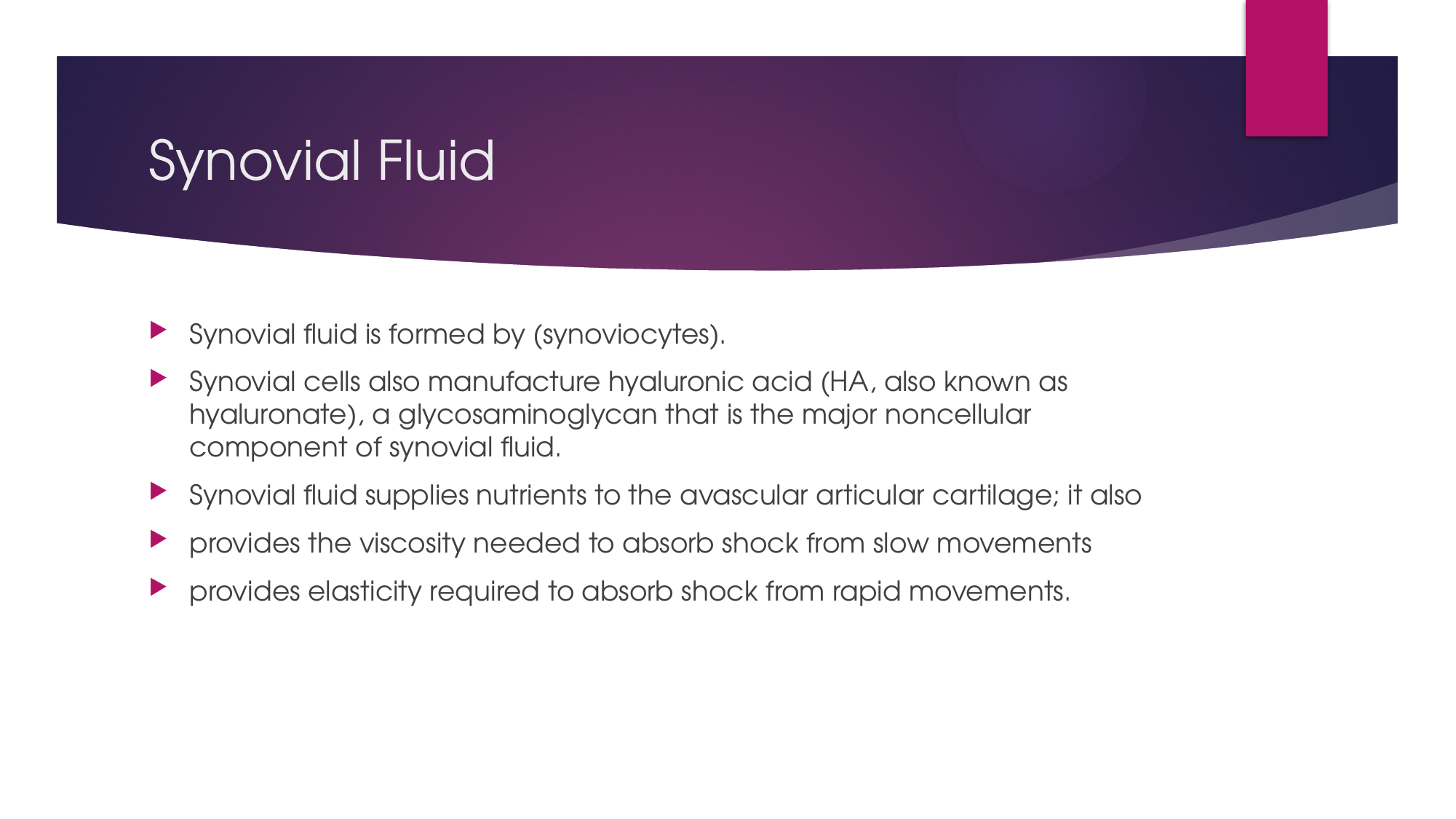

# Synovial Fluid
Synovial fluid is formed by (synoviocytes).
Synovial cells also manufacture hyaluronic acid (HA, also known as hyaluronate), a glycosaminoglycan that is the major noncellular component of synovial fluid.
Synovial fluid supplies nutrients to the avascular articular cartilage; it also
provides the viscosity needed to absorb shock from slow movements
provides elasticity required to absorb shock from rapid movements.